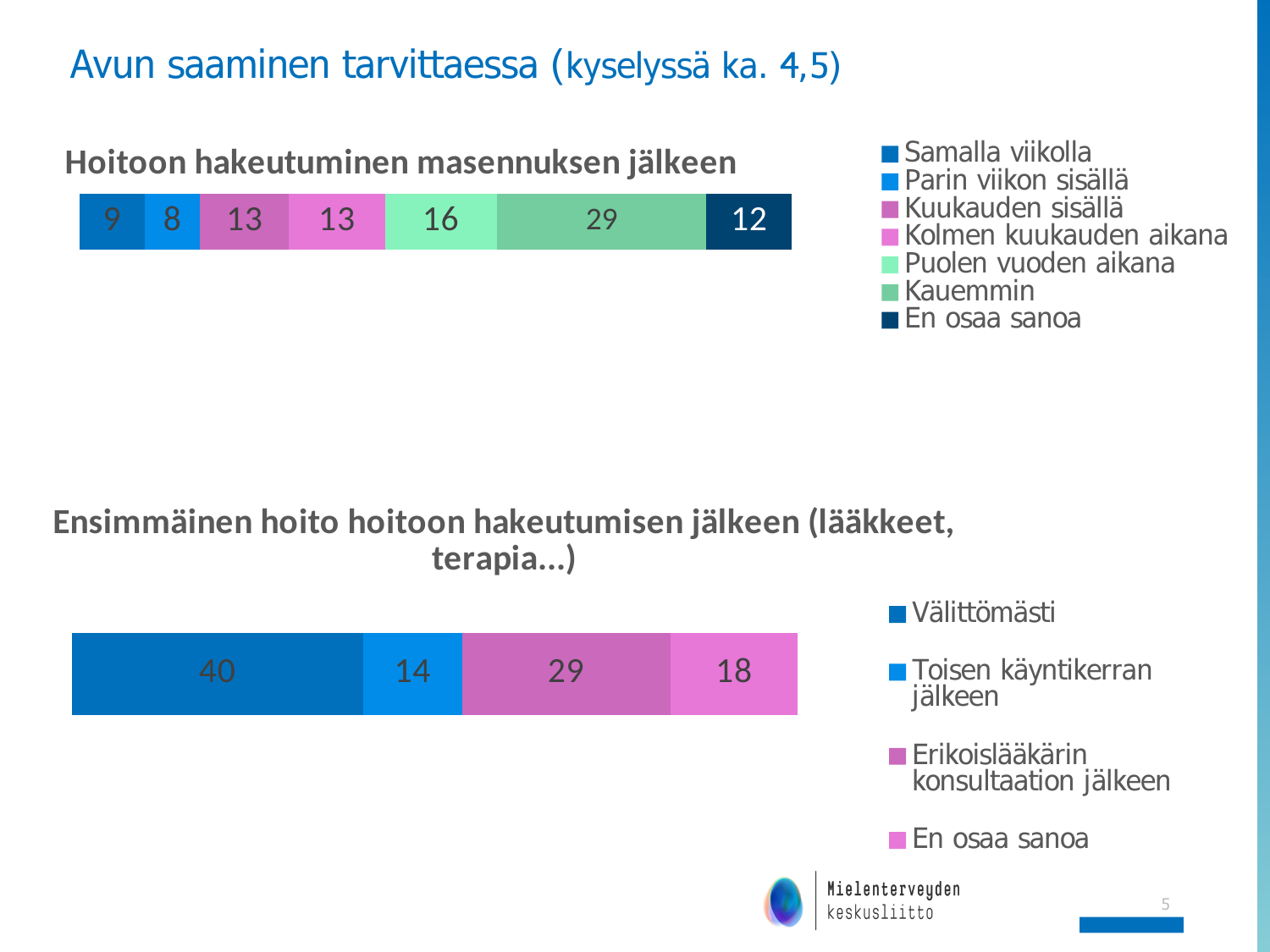

# Avun saaminen tarvittaessa (kyselyssä ka. 4,5)

### Chart: Hoitoon hakeutuminen masennuksen jälkeen

| Category | Samalla viikolla  | Parin viikon sisällä | Kuukauden sisällä | Kolmen kuukauden aikana | Puolen vuoden aikana | Kauemmin | En osaa sanoa |
|---|---|---|---|---|---|---|---|

### Chart: Ensimmäinen hoito hoitoon hakeutumisen jälkeen (lääkkeet, terapia...)

| Category | Välittömästi  | Toisen käyntikerran jälkeen | Erikoislääkärin konsultaation jälkeen  | En osaa sanoa |
|---|---|---|---|---|
5